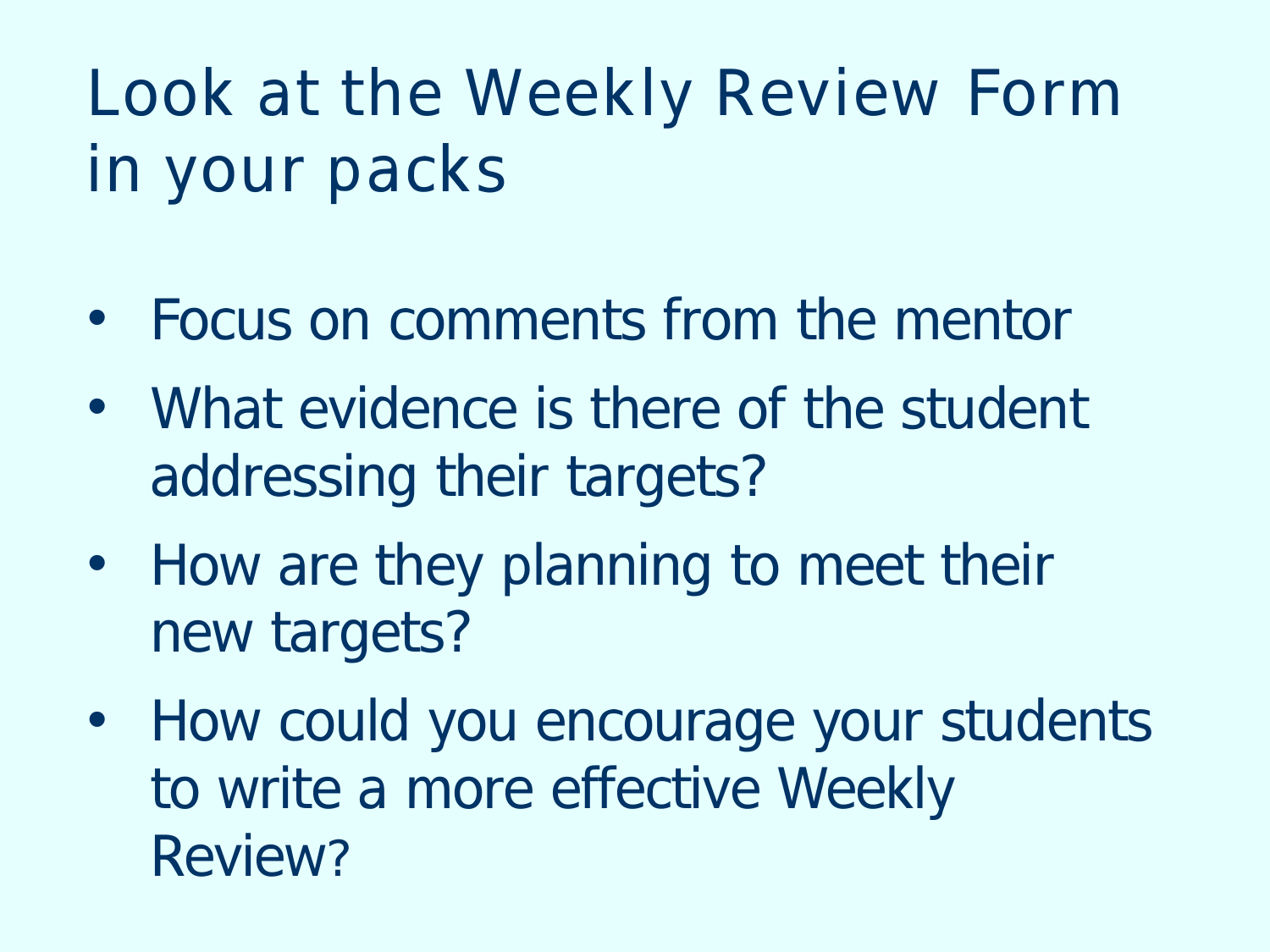

Look at the Weekly Review Form in your packs

Focus on comments from the mentor
What evidence is there of the student addressing their targets?
How are they planning to meet their new targets?
How could you encourage your students to write a more effective Weekly Review?